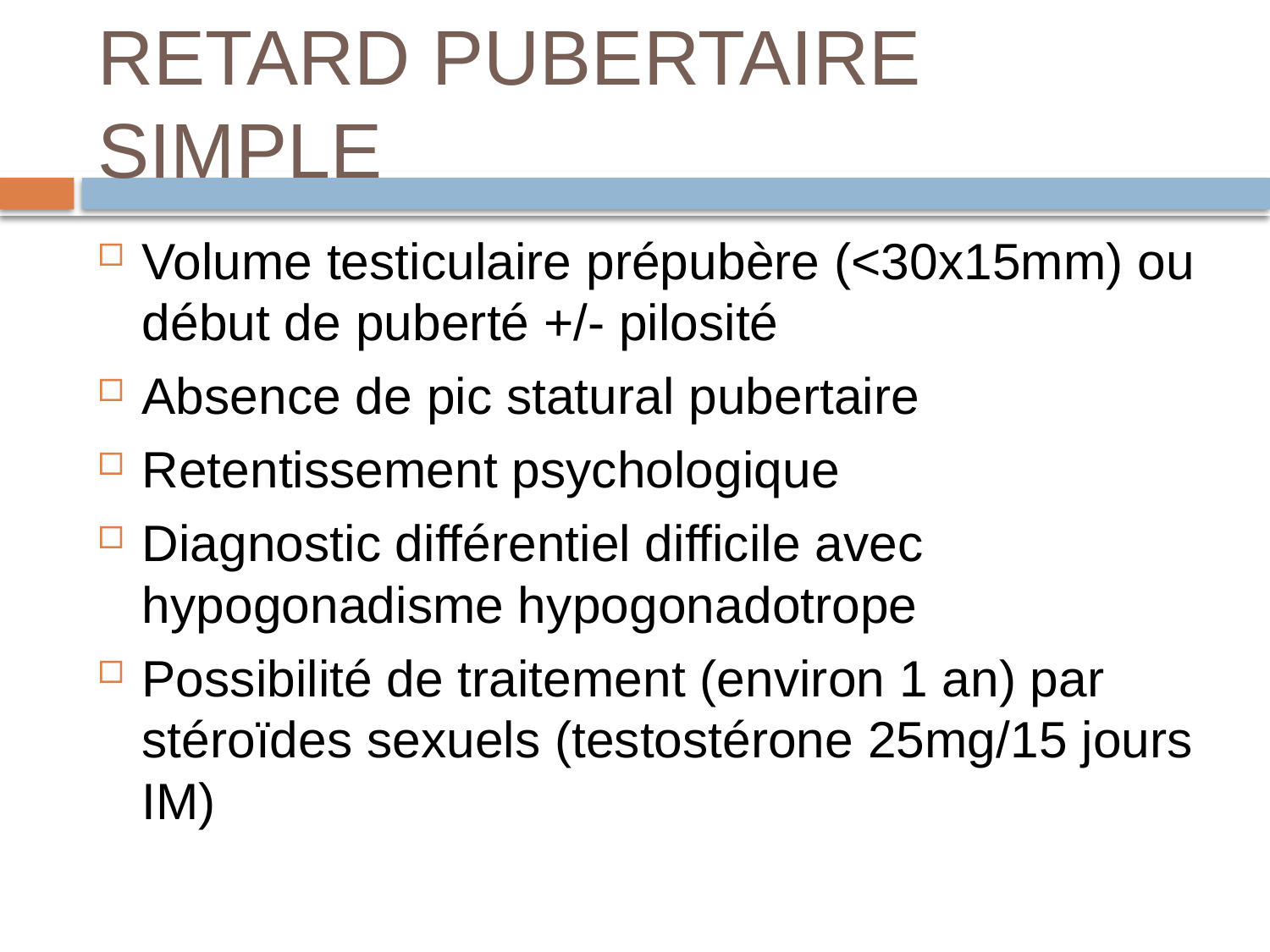

# RETARD PUBERTAIRE SIMPLE
Volume testiculaire prépubère (<30x15mm) ou début de puberté +/- pilosité
Absence de pic statural pubertaire
Retentissement psychologique
Diagnostic différentiel difficile avec hypogonadisme hypogonadotrope
Possibilité de traitement (environ 1 an) par stéroïdes sexuels (testostérone 25mg/15 jours IM)